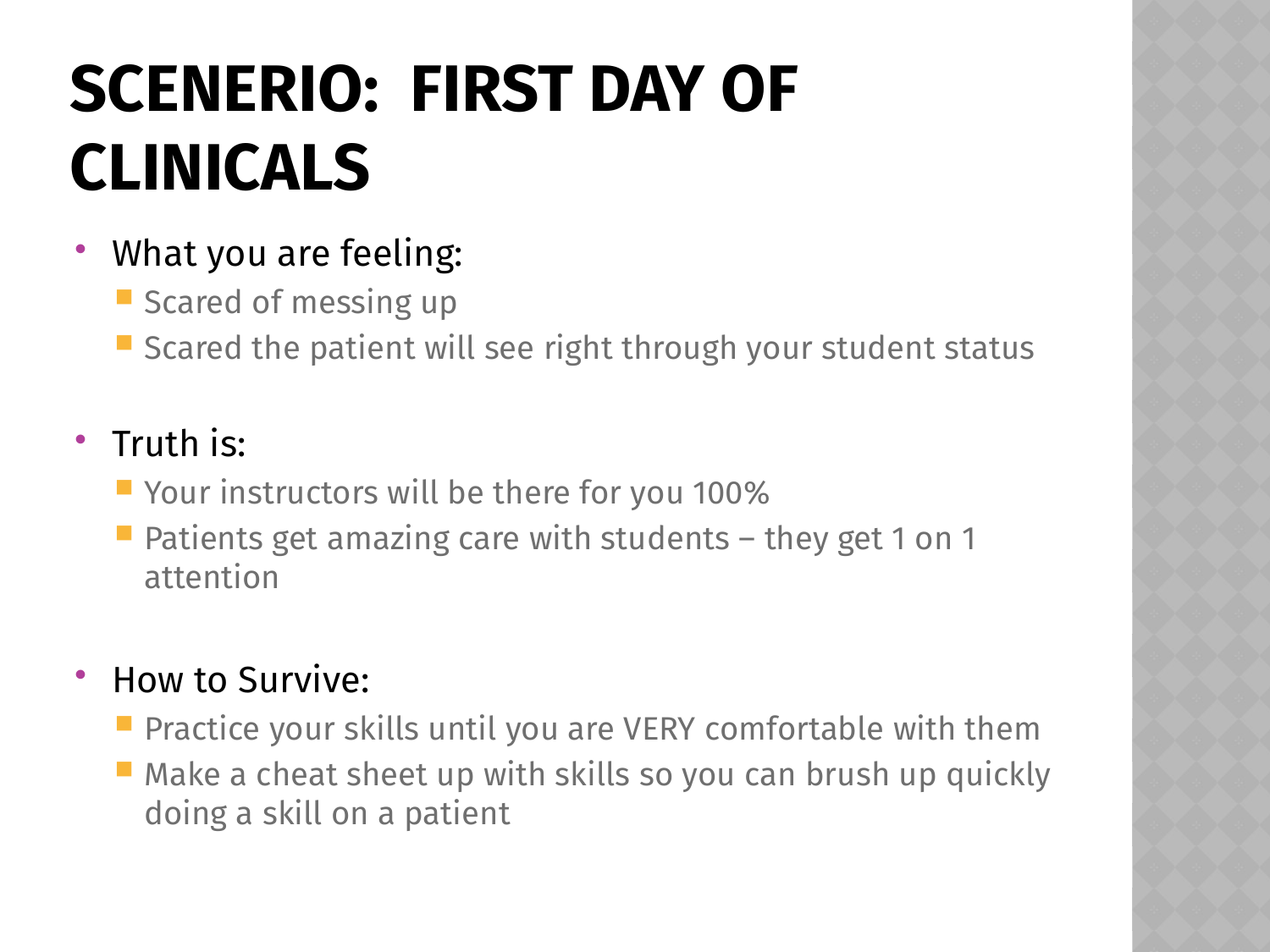

# SCENERIO:  First Day of Clinicals
What you are feeling:
Scared of messing up
Scared the patient will see right through your student status

Truth is:
Your instructors will be there for you 100%
Patients get amazing care with students – they get 1 on 1 attention

How to Survive:
Practice your skills until you are VERY comfortable with them
Make a cheat sheet up with skills so you can brush up quickly doing a skill on a patient